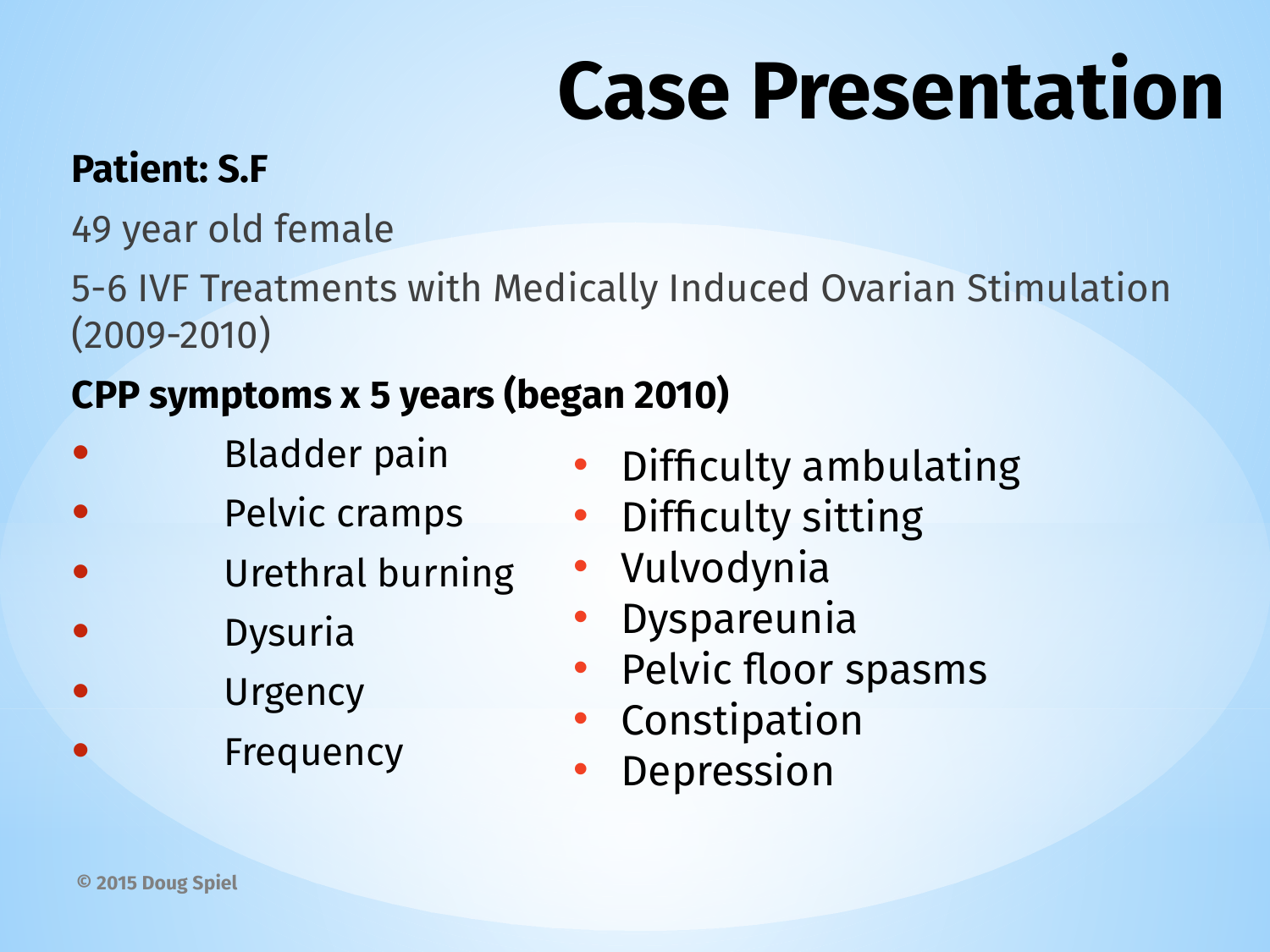

# Case Presentation
Patient: S.F
49 year old female
5-6 IVF Treatments with Medically Induced Ovarian Stimulation (2009-2010)
CPP symptoms x 5 years (began 2010)
	Bladder pain
	Pelvic cramps
	Urethral burning
	Dysuria
	Urgency
	Frequency
Difficulty ambulating
Difficulty sitting
Vulvodynia
Dyspareunia
Pelvic floor spasms
Constipation
Depression
© 2015 Doug Spiel